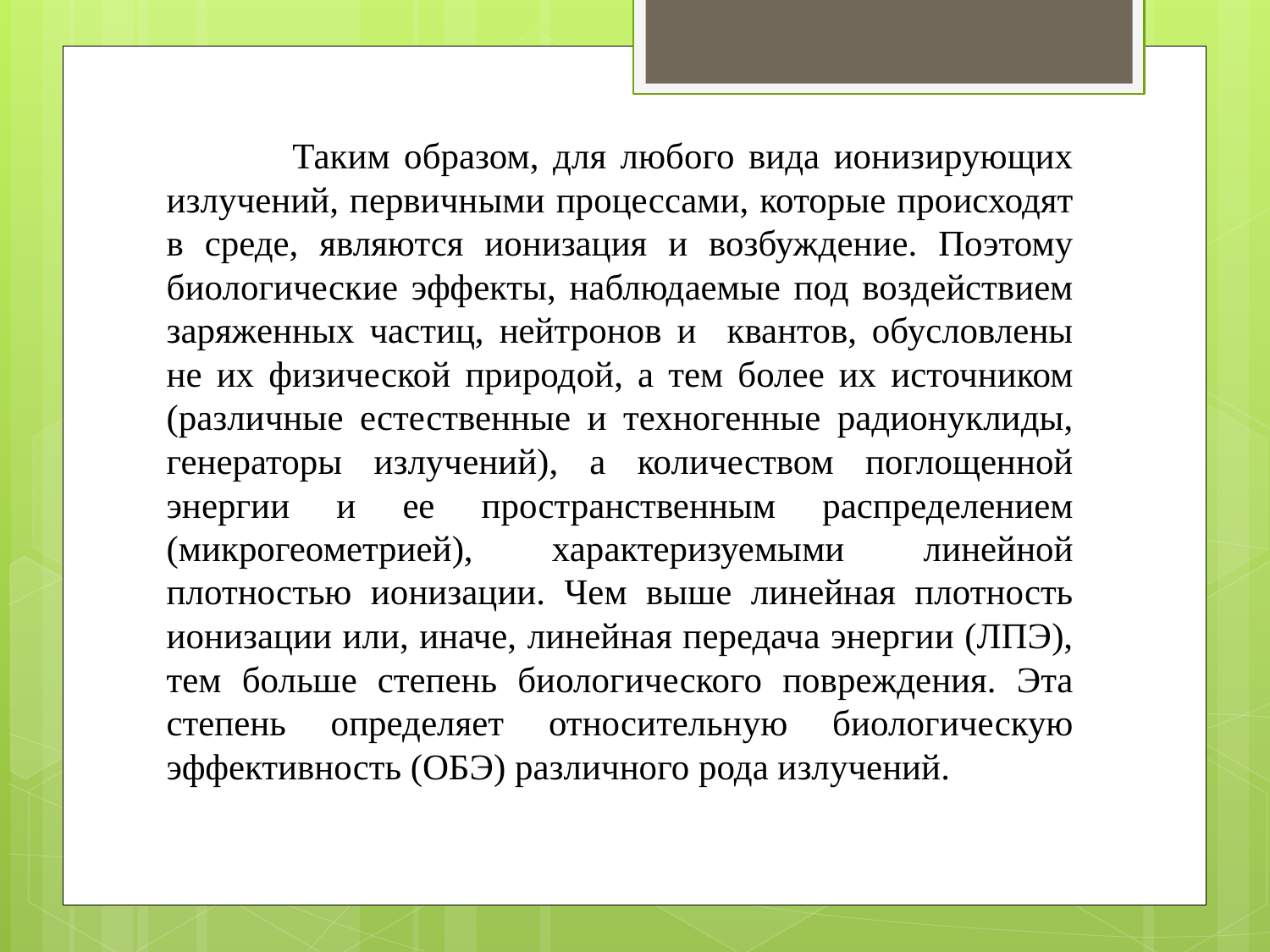

Таким образом, для любого вида ионизирующих излучений, первичными процессами, которые происходят в среде, являются ионизация и возбуждение. Поэтому биологические эффекты, наблюдаемые под воздействием заряженных частиц, нейтронов и  квантов, обусловлены не их физической природой, а тем более их источником (различные естественные и техногенные радионуклиды, генераторы излучений), а количеством поглощенной энергии и ее пространственным распределением (микрогеометрией), характеризуемыми линейной плотностью ионизации. Чем выше линейная плотность ионизации или, иначе, линейная передача энергии (ЛПЭ), тем больше степень биологического повреждения. Эта степень определяет относительную биологическую эффективность (ОБЭ) различного рода излучений.